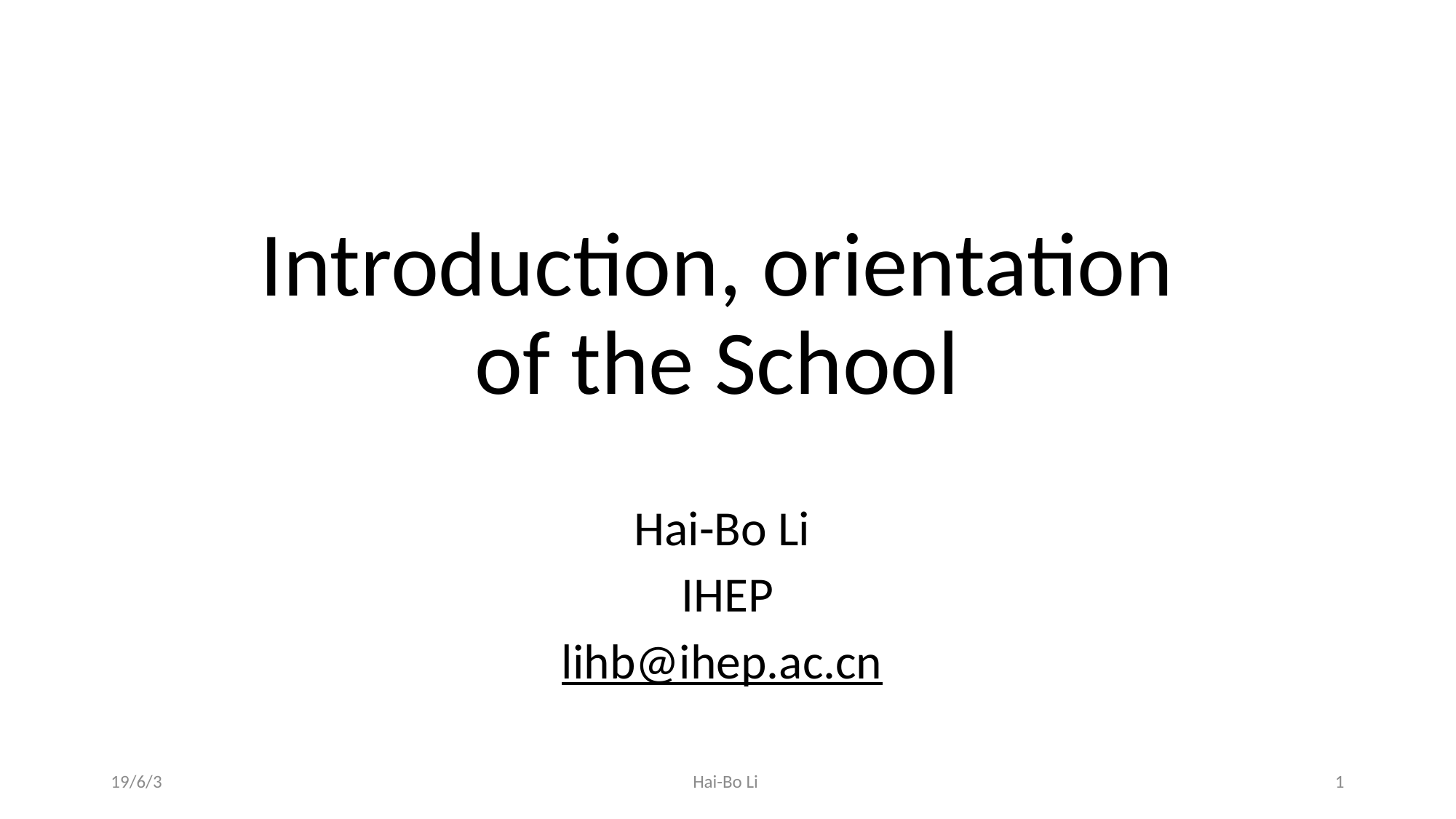

# Introduction, orientation of the School
Hai-Bo Li
IHEP
lihb@ihep.ac.cn
19/6/3
Hai-Bo Li
1